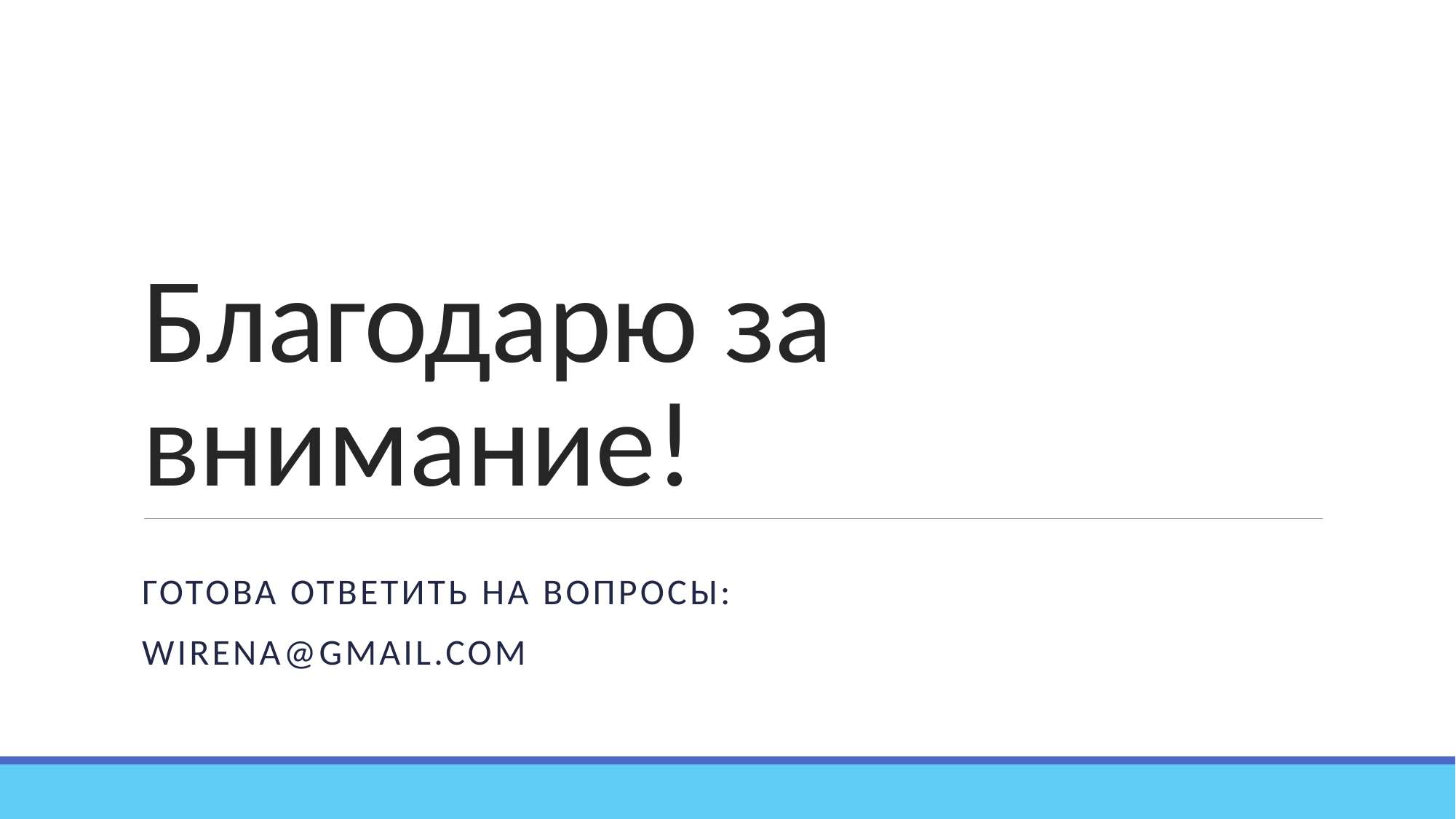

# Благодарю за внимание!
Готова ответить на вопросы:
Wirena@gmail.com